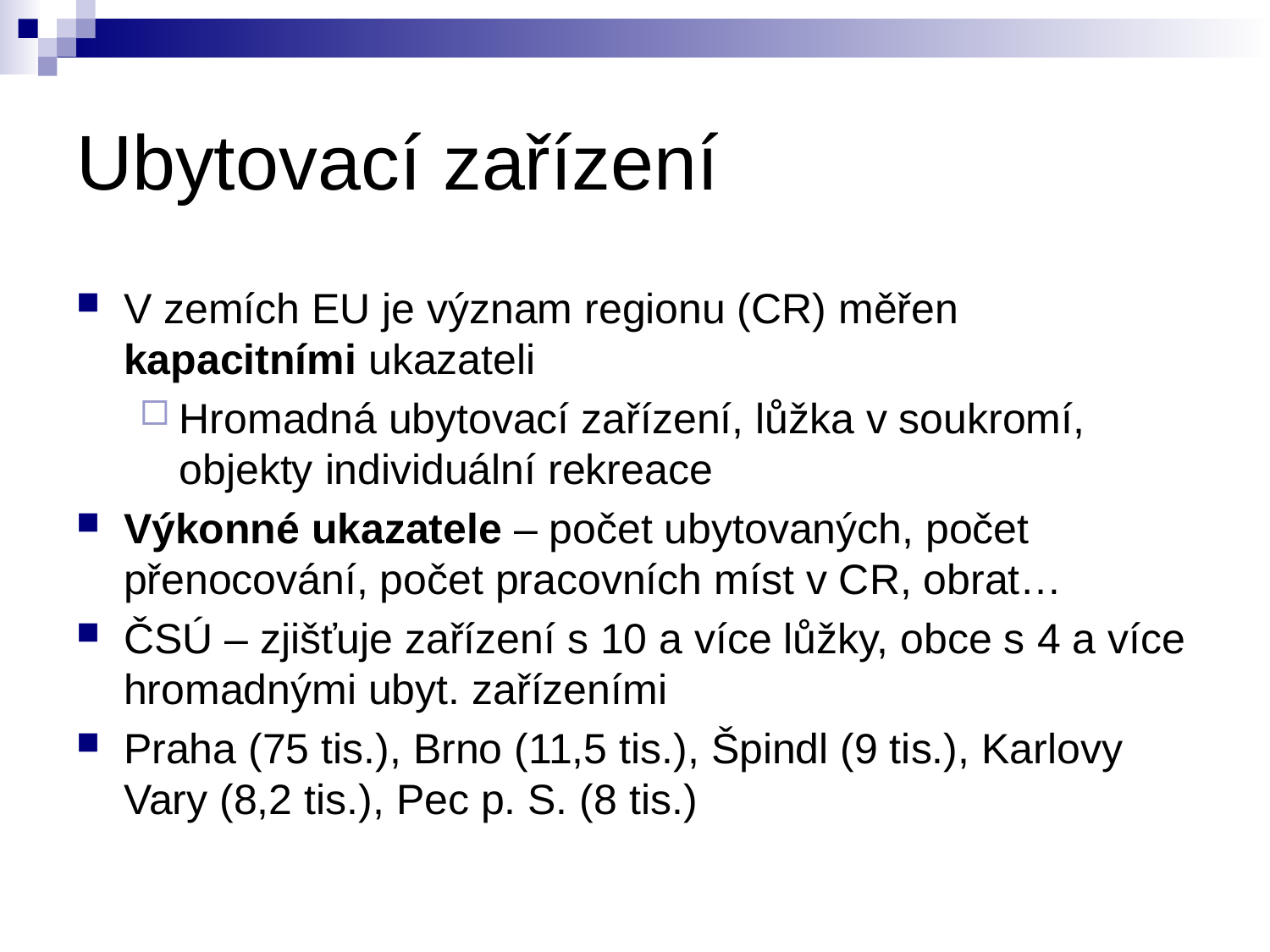

# Ubytovací zařízení
V zemích EU je význam regionu (CR) měřen kapacitními ukazateli
Hromadná ubytovací zařízení, lůžka v soukromí, objekty individuální rekreace
Výkonné ukazatele – počet ubytovaných, počet přenocování, počet pracovních míst v CR, obrat…
ČSÚ – zjišťuje zařízení s 10 a více lůžky, obce s 4 a více hromadnými ubyt. zařízeními
Praha (75 tis.), Brno (11,5 tis.), Špindl (9 tis.), Karlovy Vary (8,2 tis.), Pec p. S. (8 tis.)